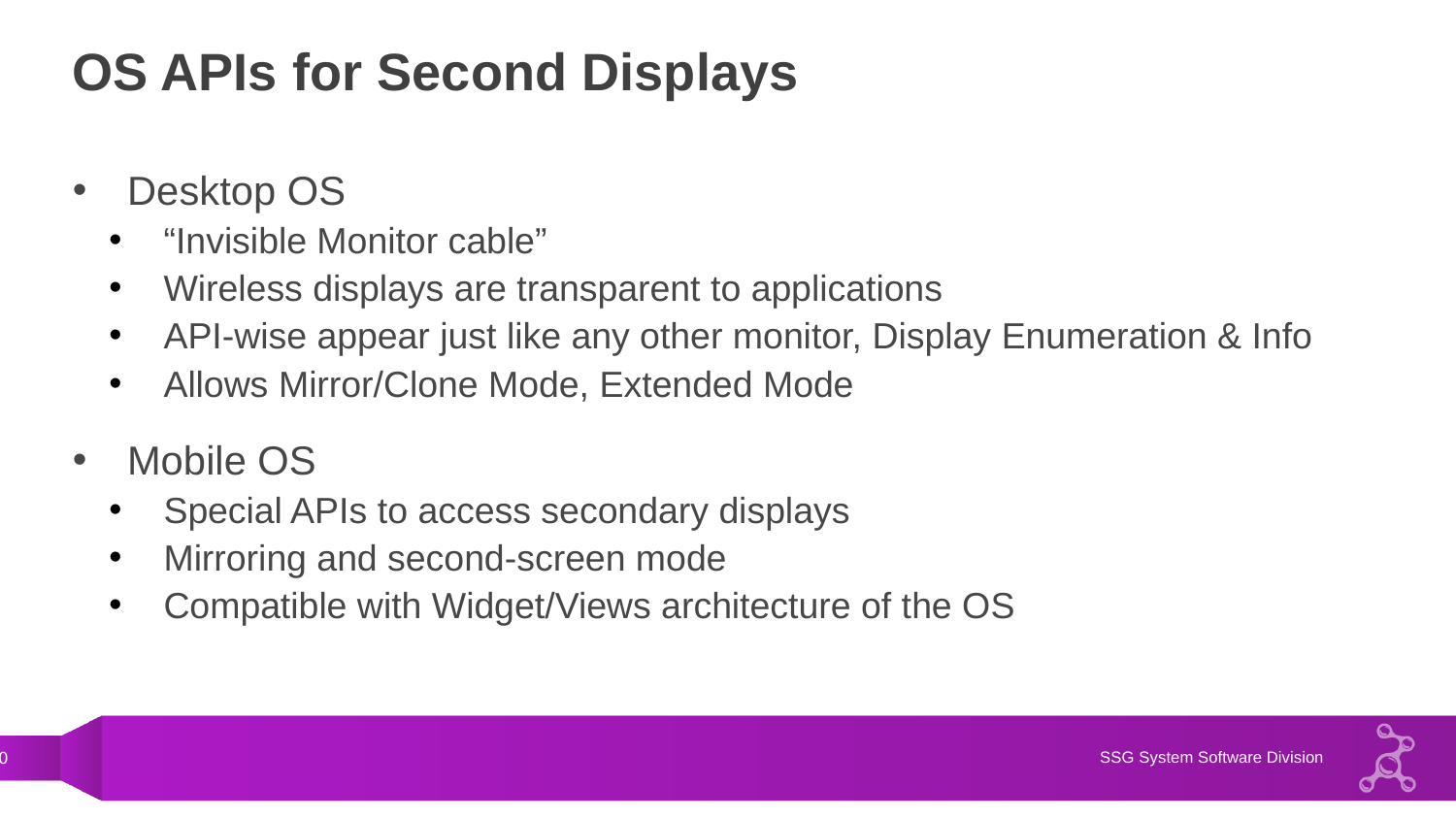

# OS APIs for Second Displays
Desktop OS
“Invisible Monitor cable”
Wireless displays are transparent to applications
API-wise appear just like any other monitor, Display Enumeration & Info
Allows Mirror/Clone Mode, Extended Mode
Mobile OS
Special APIs to access secondary displays
Mirroring and second-screen mode
Compatible with Widget/Views architecture of the OS